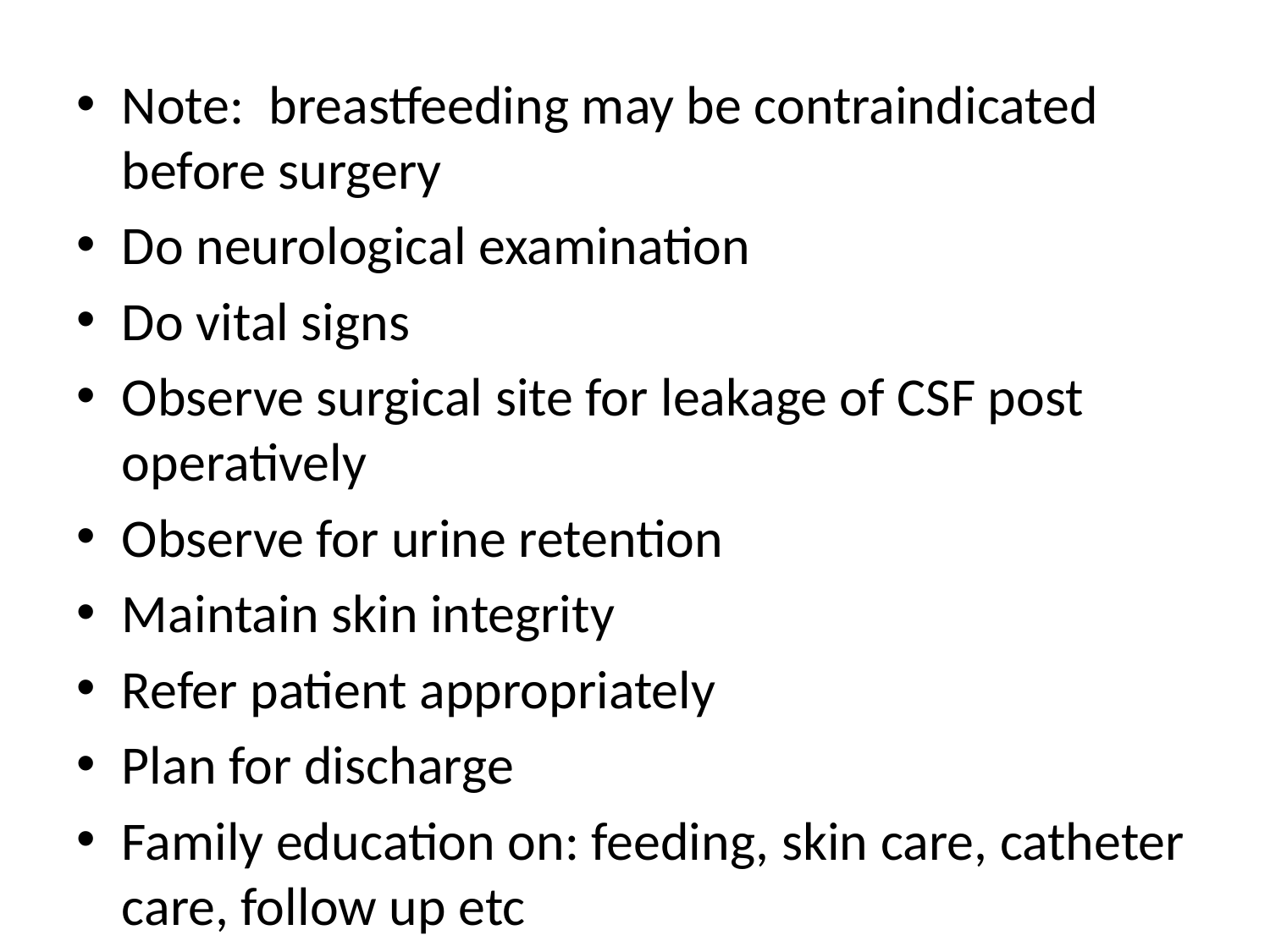

Note:  breastfeeding may be contraindicated before surgery
Do neurological examination
Do vital signs
Observe surgical site for leakage of CSF post operatively
Observe for urine retention
Maintain skin integrity
Refer patient appropriately
Plan for discharge
Family education on: feeding, skin care, catheter care, follow up etc